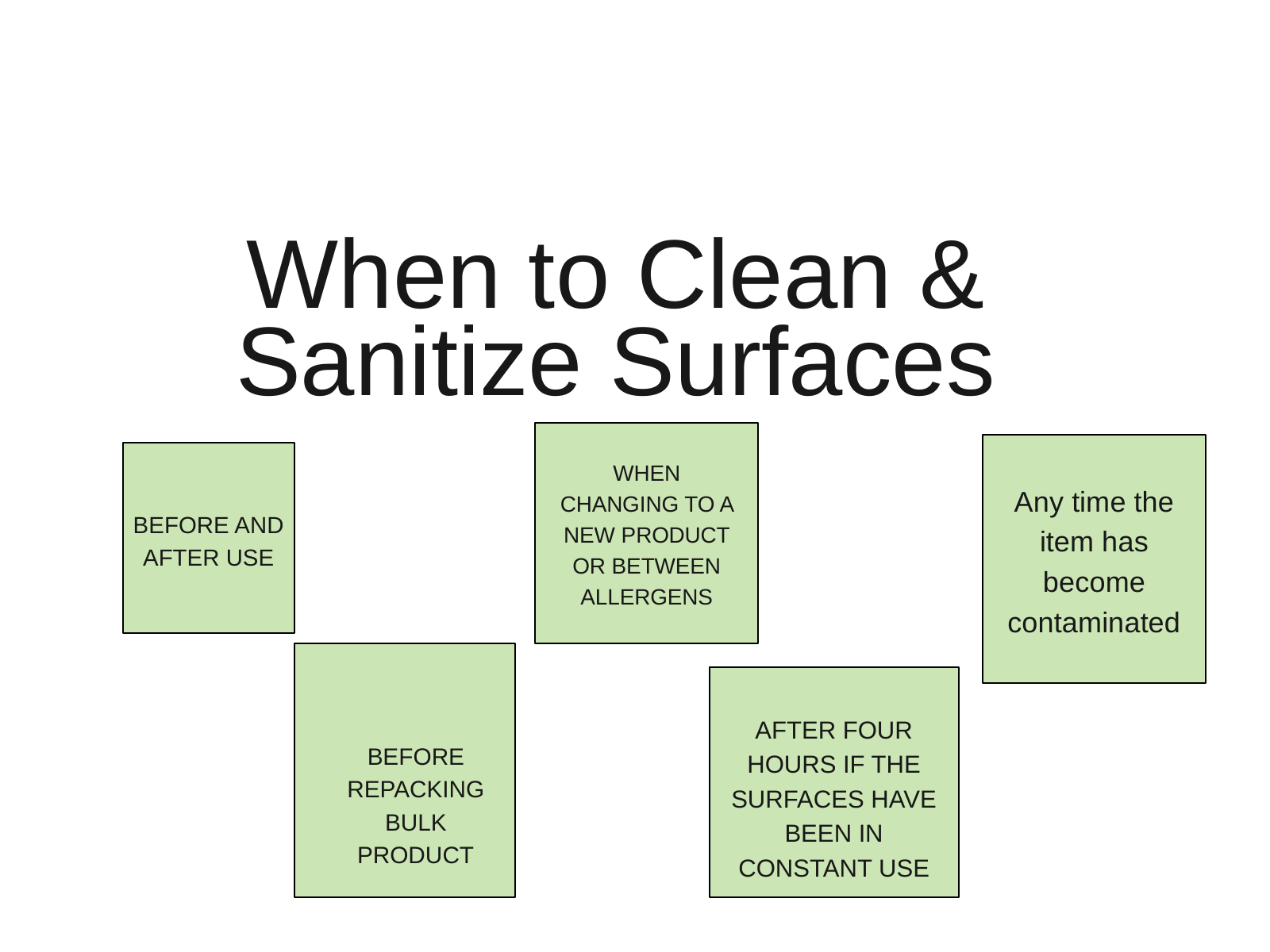

When to Clean & Sanitize Surfaces

WHEN CHANGING TO A NEW PRODUCT OR BETWEEN ALLERGENS
Any time the item has become contaminated
BEFORE AND AFTER USE

AFTER FOUR HOURS IF THE SURFACES HAVE BEEN IN CONSTANT USE
BEFORE REPACKING BULK PRODUCT